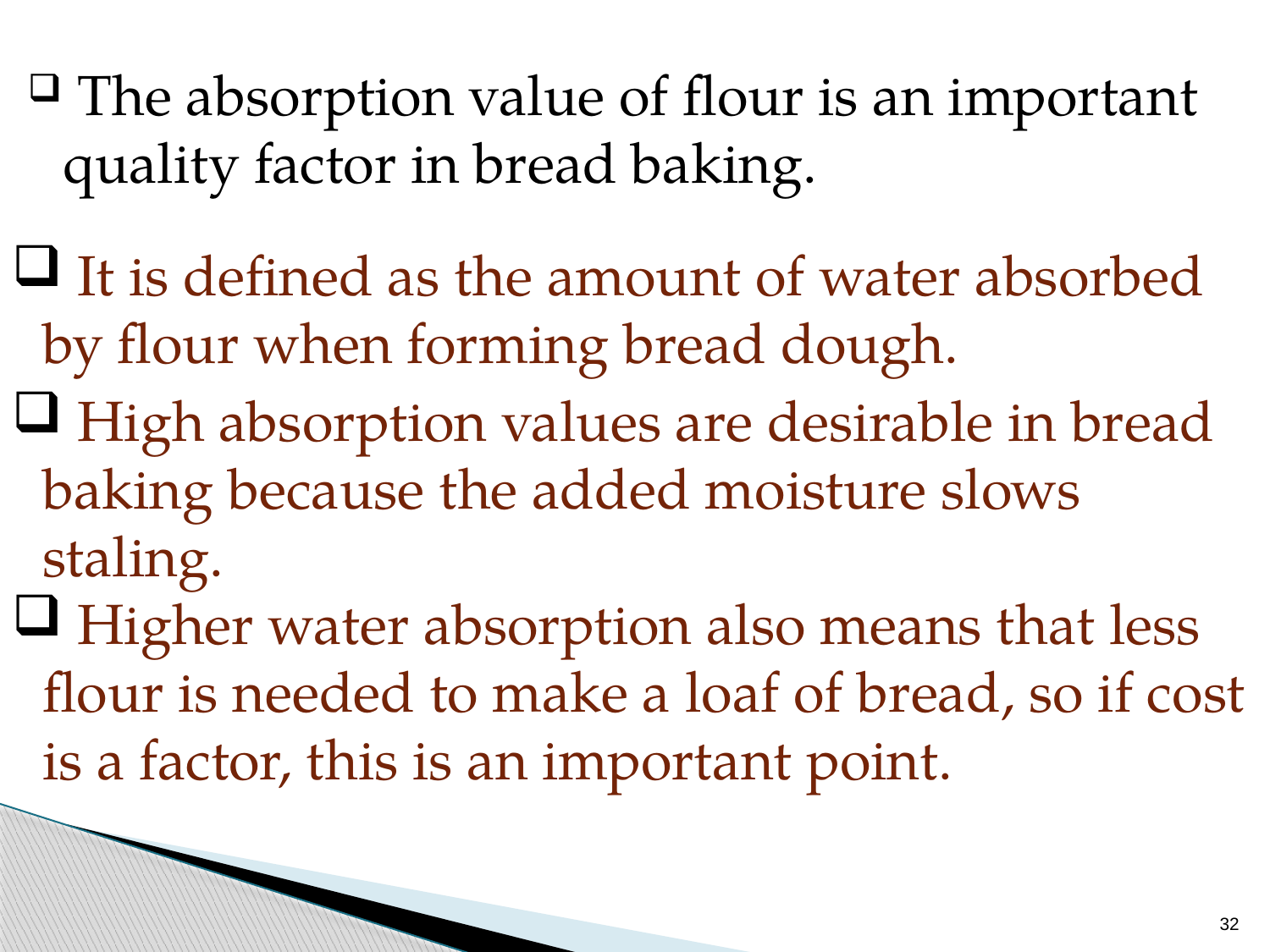

The absorption value of flour is an important quality factor in bread baking.
 It is defined as the amount of water absorbed by flour when forming bread dough.
 High absorption values are desirable in bread baking because the added moisture slows staling.
 Higher water absorption also means that less flour is needed to make a loaf of bread, so if cost is a factor, this is an important point.
32